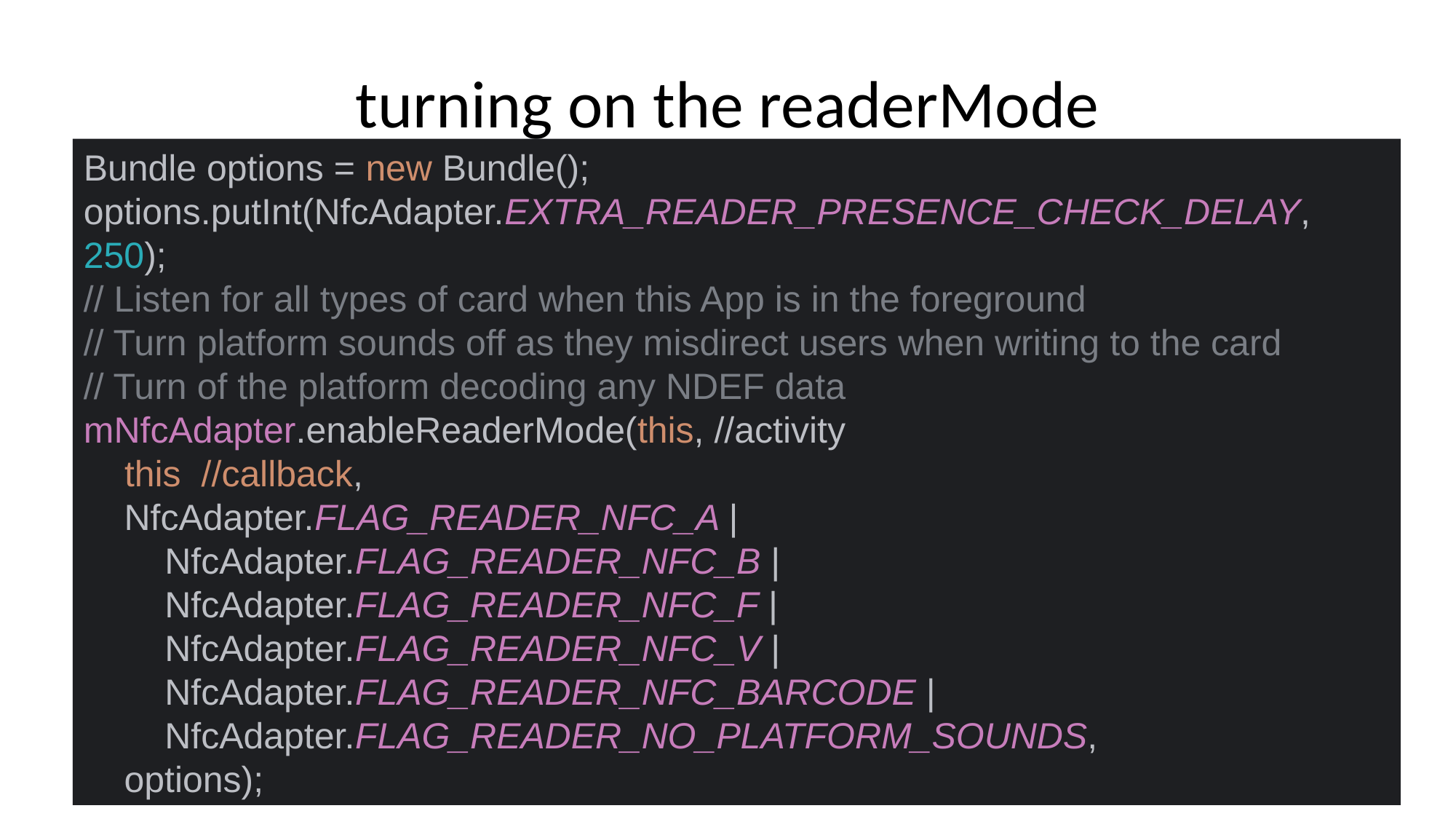

# turning on the readerMode
Bundle options = new Bundle();
options.putInt(NfcAdapter.EXTRA_READER_PRESENCE_CHECK_DELAY, 250);
// Listen for all types of card when this App is in the foreground
// Turn platform sounds off as they misdirect users when writing to the card
// Turn of the platform decoding any NDEF data
mNfcAdapter.enableReaderMode(this, //activity
    this  //callback,
    NfcAdapter.FLAG_READER_NFC_A |
        NfcAdapter.FLAG_READER_NFC_B |
        NfcAdapter.FLAG_READER_NFC_F |
        NfcAdapter.FLAG_READER_NFC_V |
        NfcAdapter.FLAG_READER_NFC_BARCODE |
        NfcAdapter.FLAG_READER_NO_PLATFORM_SOUNDS,
    options);